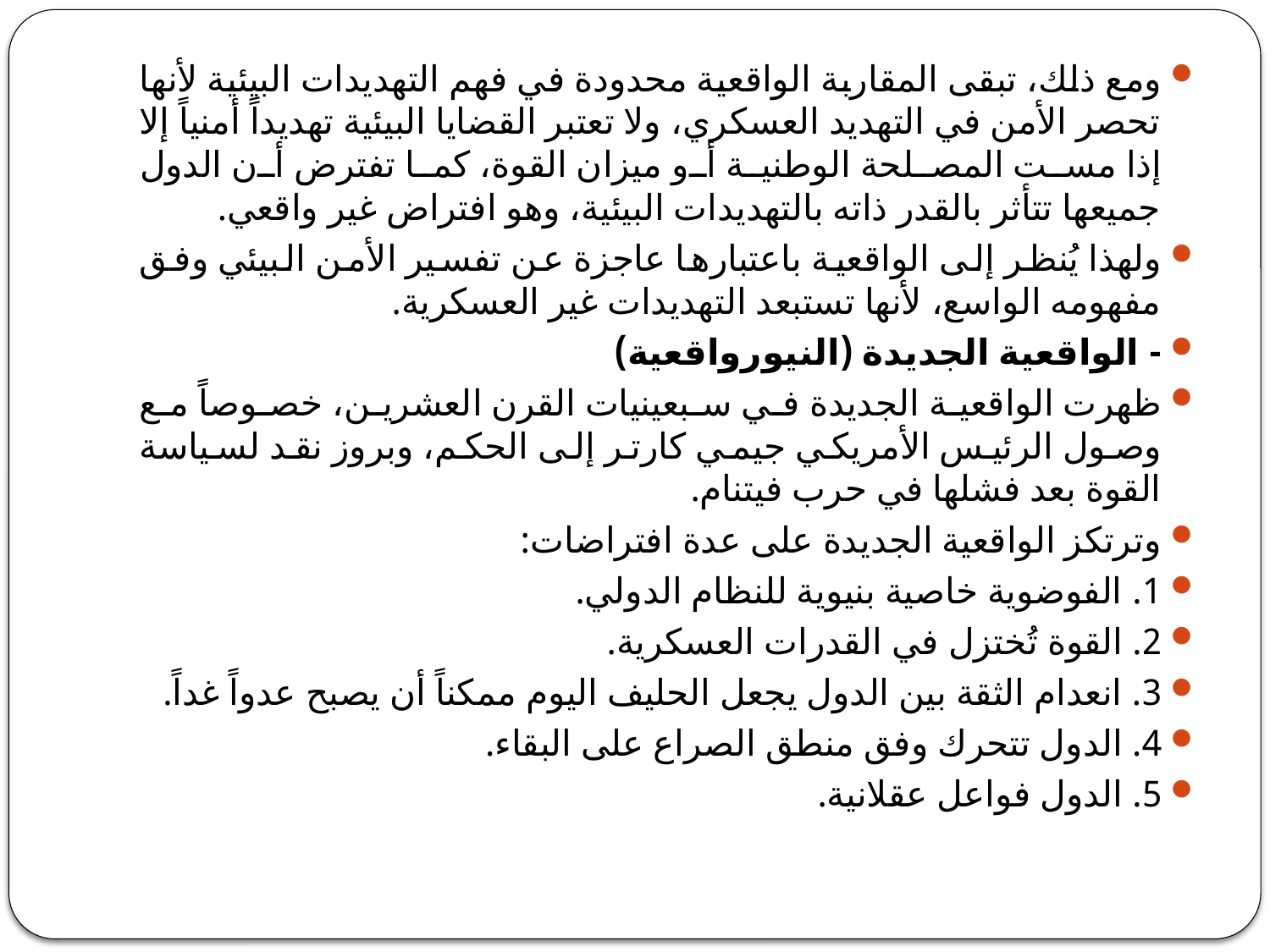

ومع ذلك، تبقى المقاربة الواقعية محدودة في فهم التهديدات البيئية لأنها تحصر الأمن في التهديد العسكري، ولا تعتبر القضايا البيئية تهديداً أمنياً إلا إذا مست المصلحة الوطنية أو ميزان القوة، كما تفترض أن الدول جميعها تتأثر بالقدر ذاته بالتهديدات البيئية، وهو افتراض غير واقعي.
ولهذا يُنظر إلى الواقعية باعتبارها عاجزة عن تفسير الأمن البيئي وفق مفهومه الواسع، لأنها تستبعد التهديدات غير العسكرية.
- الواقعية الجديدة (النيورواقعية)
ظهرت الواقعية الجديدة في سبعينيات القرن العشرين، خصوصاً مع وصول الرئيس الأمريكي جيمي كارتر إلى الحكم، وبروز نقد لسياسة القوة بعد فشلها في حرب فيتنام.
وترتكز الواقعية الجديدة على عدة افتراضات:
1. الفوضوية خاصية بنيوية للنظام الدولي.
2. القوة تُختزل في القدرات العسكرية.
3. انعدام الثقة بين الدول يجعل الحليف اليوم ممكناً أن يصبح عدواً غداً.
4. الدول تتحرك وفق منطق الصراع على البقاء.
5. الدول فواعل عقلانية.